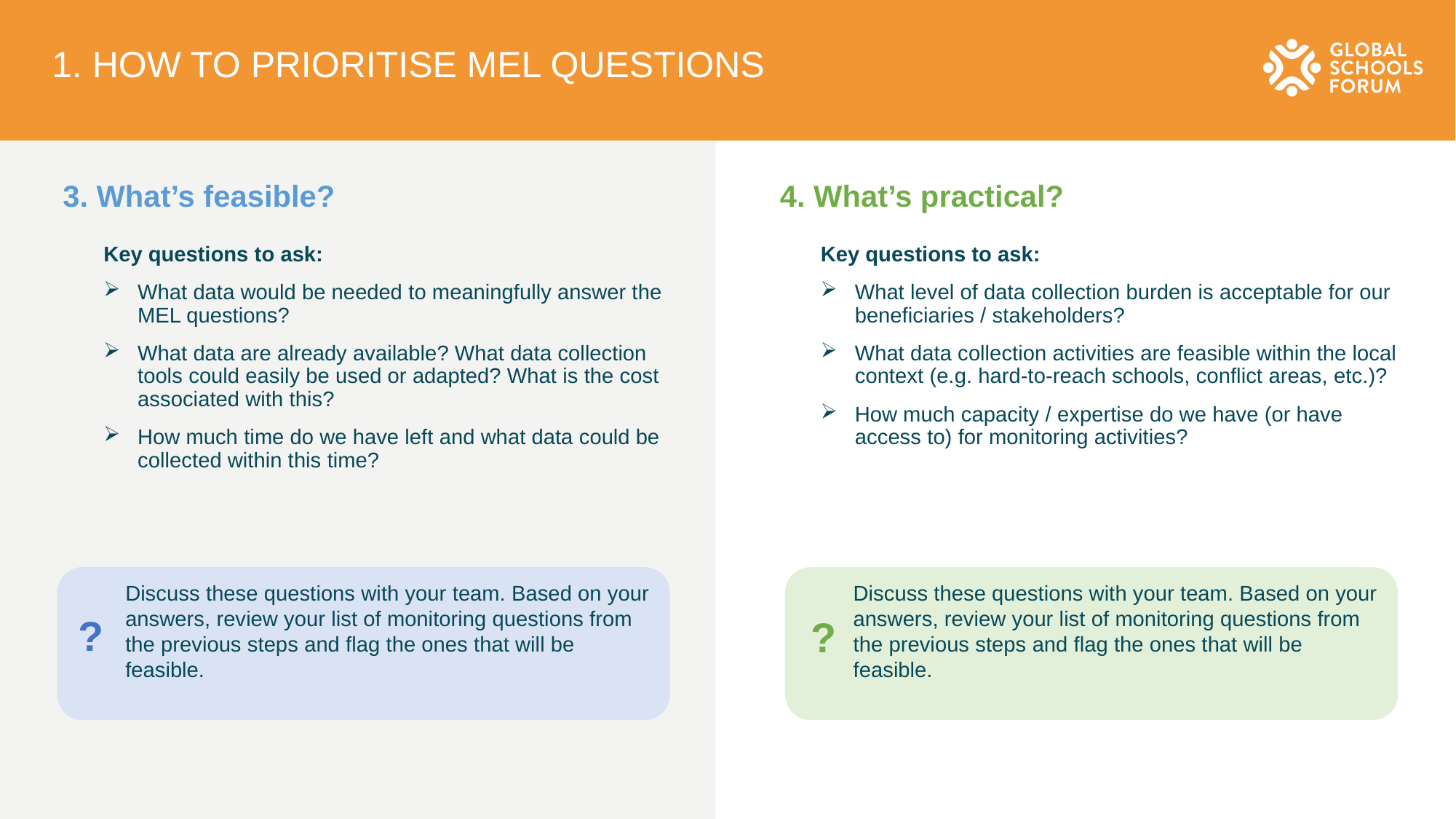

# 1. HOW TO PRIORITISE MEL QUESTIONS
3. What’s feasible?
4. What’s practical?
Key questions to ask:
What data would be needed to meaningfully answer the MEL questions?
What data are already available? What data collection tools could easily be used or adapted? What is the cost associated with this?
How much time do we have left and what data could be collected within this time?
Key questions to ask:
What level of data collection burden is acceptable for our beneficiaries / stakeholders?
What data collection activities are feasible within the local context (e.g. hard-to-reach schools, conflict areas, etc.)?
How much capacity / expertise do we have (or have access to) for monitoring activities?

Discuss these questions with your team. Based on your answers, review your list of monitoring questions from the previous steps and flag the ones that will be feasible.

Discuss these questions with your team. Based on your answers, review your list of monitoring questions from the previous steps and flag the ones that will be feasible.

?
?